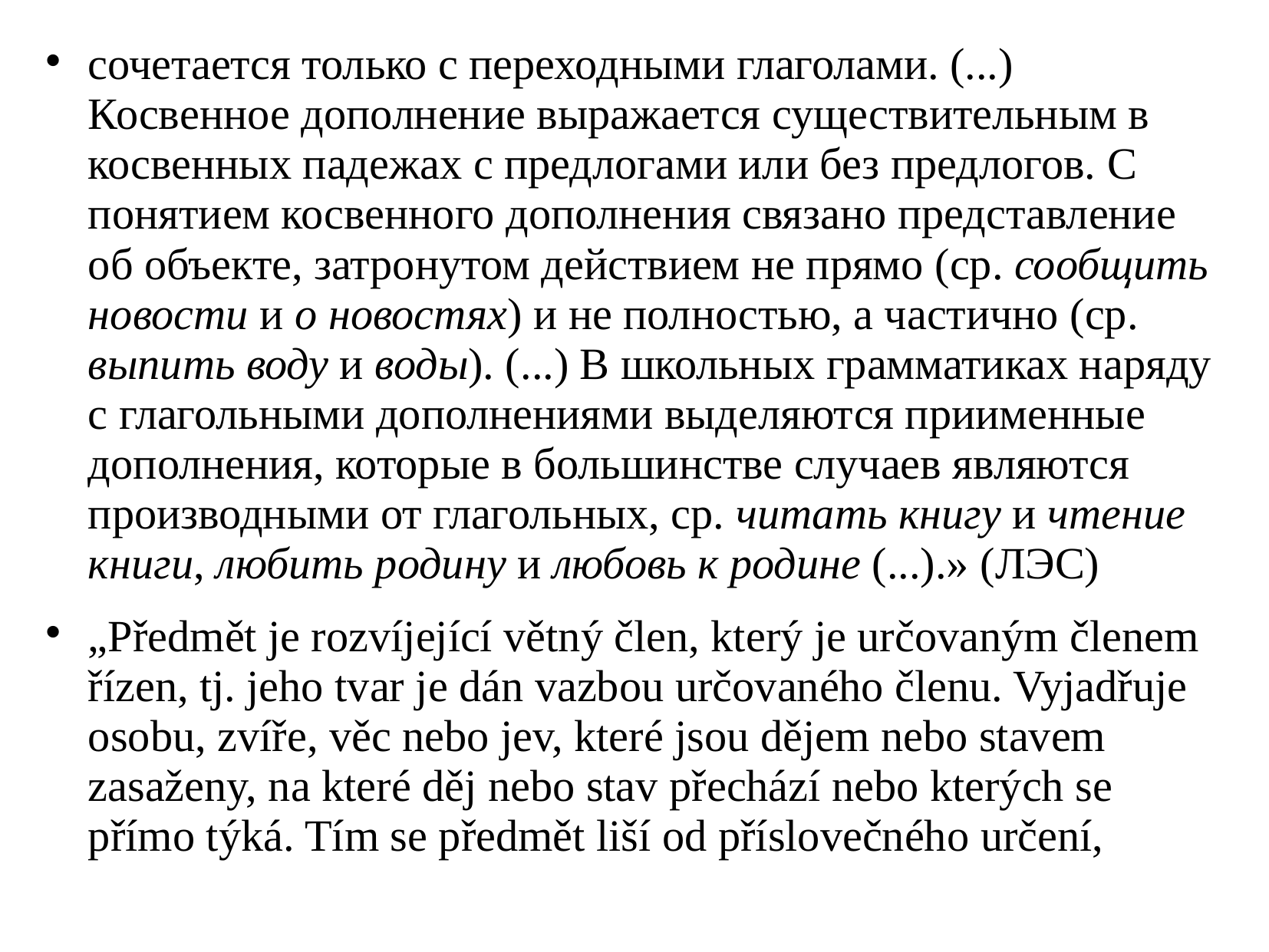

# сочетается только с переходными глаголами. (...) Косвенное дополнение выражается существительным в косвенных падежах с предлогами или без предлогов. С понятием косвенного дополнения связано представление об объекте, затронутом действием не прямо (ср. сообщить новости и о новостях) и не полностью, а частично (ср. выпить воду и воды). (...) В школьных грамматиках наряду с глагольными дополнениями выделяются приименные дополнения, которые в большинстве случаев являются производными от глагольных, ср. читать книгу и чтение книги, любить родину и любовь к родине (...).» (ЛЭС)
„Předmět je rozvíjející větný člen, který je určovaným členem řízen, tj. jeho tvar je dán vazbou určovaného členu. Vyjadřuje osobu, zvíře, věc nebo jev, které jsou dějem nebo stavem zasaženy, na které děj nebo stav přechází nebo kterých se přímo týká. Tím se předmět liší od příslovečného určení,